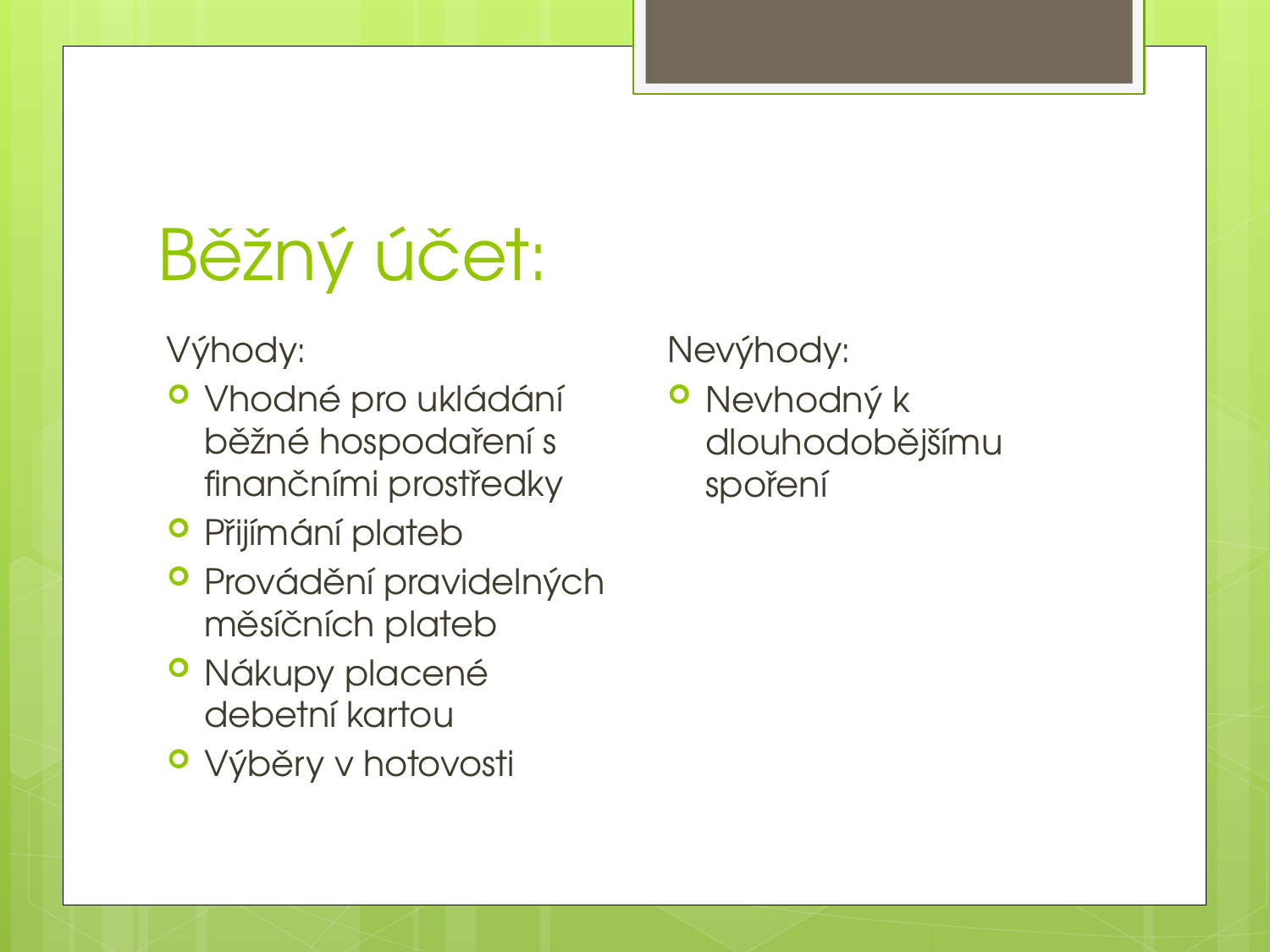

# Běžný účet:
Nevýhody:
Nevhodný k dlouhodobějšímu spoření

Výhody:
Vhodné pro ukládání běžné hospodaření s  finančními prostředky
Přijímání plateb
Provádění pravidelných měsíčních plateb
Nákupy placené debetní kartou
Výběry v hotovosti